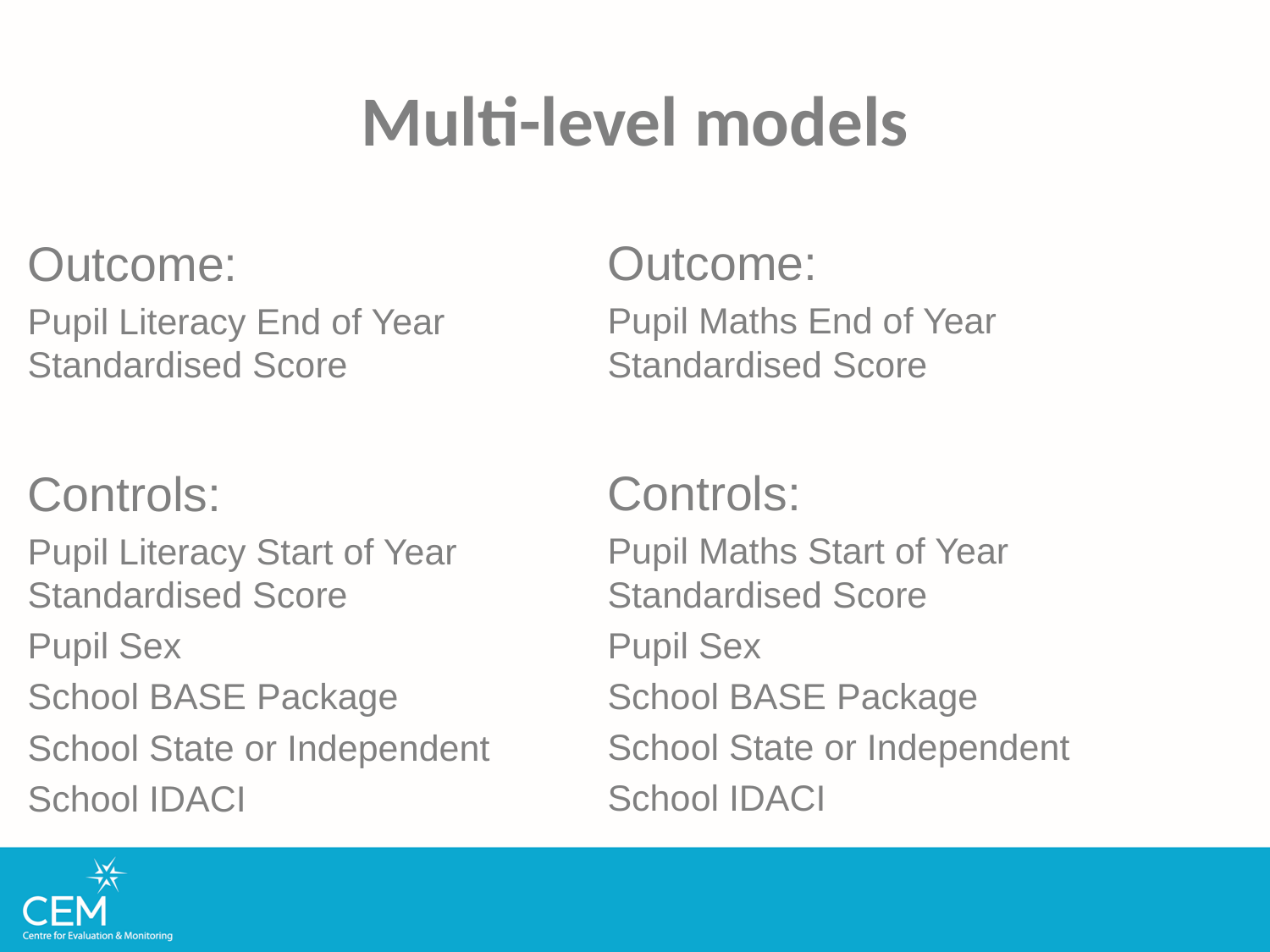

# Multi-level models
Outcome:
Pupil Maths End of Year Standardised Score

Controls:
Pupil Maths Start of Year Standardised Score
Pupil Sex
School BASE Package
School State or Independent
School IDACI

Outcome:
Pupil Literacy End of Year Standardised Score

Controls:
Pupil Literacy Start of Year Standardised Score
Pupil Sex
School BASE Package
School State or Independent
School IDACI